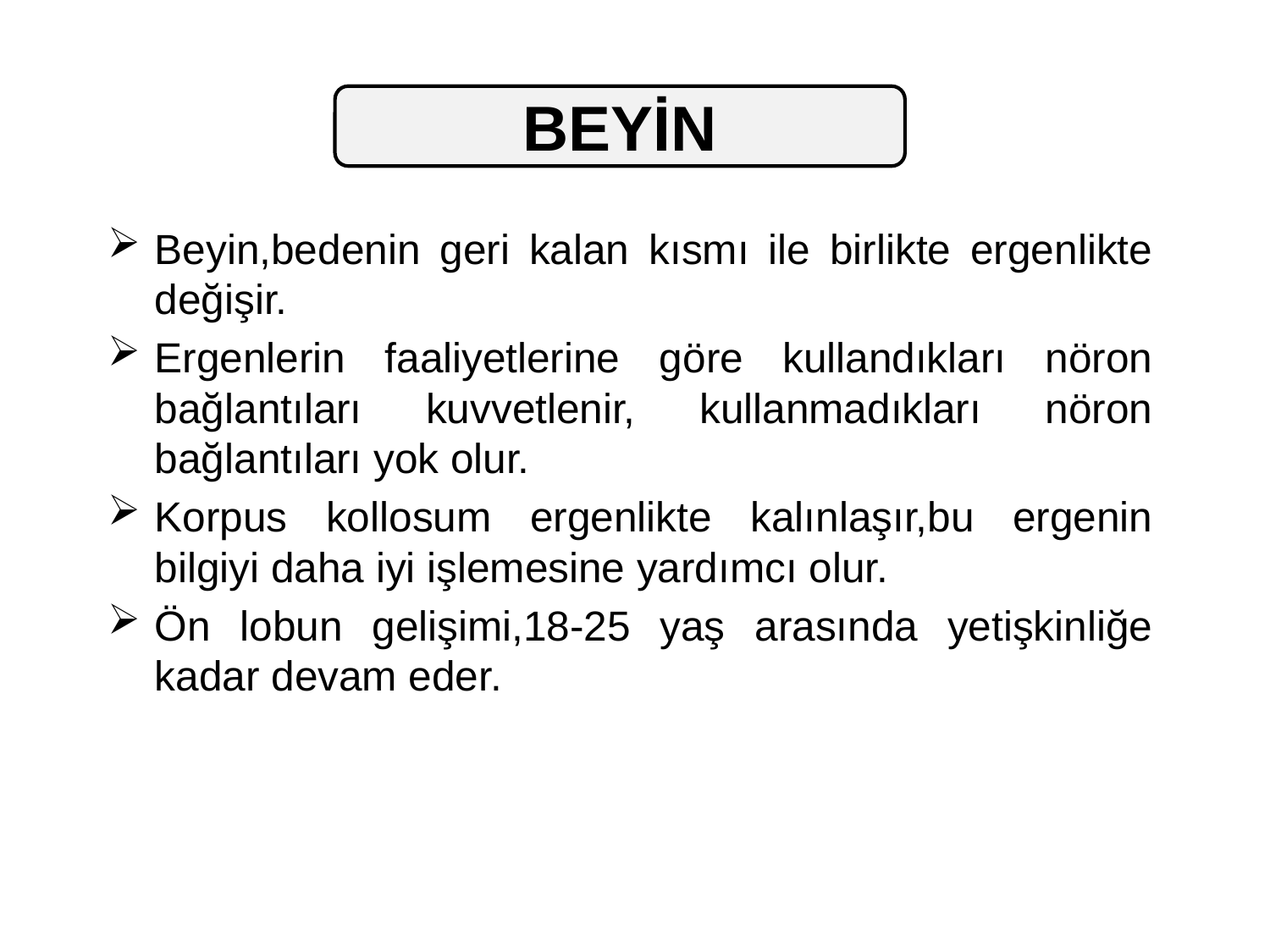

BEYİN
Beyin,bedenin geri kalan kısmı ile birlikte ergenlikte değişir.
Ergenlerin faaliyetlerine göre kullandıkları nöron bağlantıları kuvvetlenir, kullanmadıkları nöron bağlantıları yok olur.
Korpus kollosum ergenlikte kalınlaşır,bu ergenin bilgiyi daha iyi işlemesine yardımcı olur.
Ön lobun gelişimi,18-25 yaş arasında yetişkinliğe kadar devam eder.